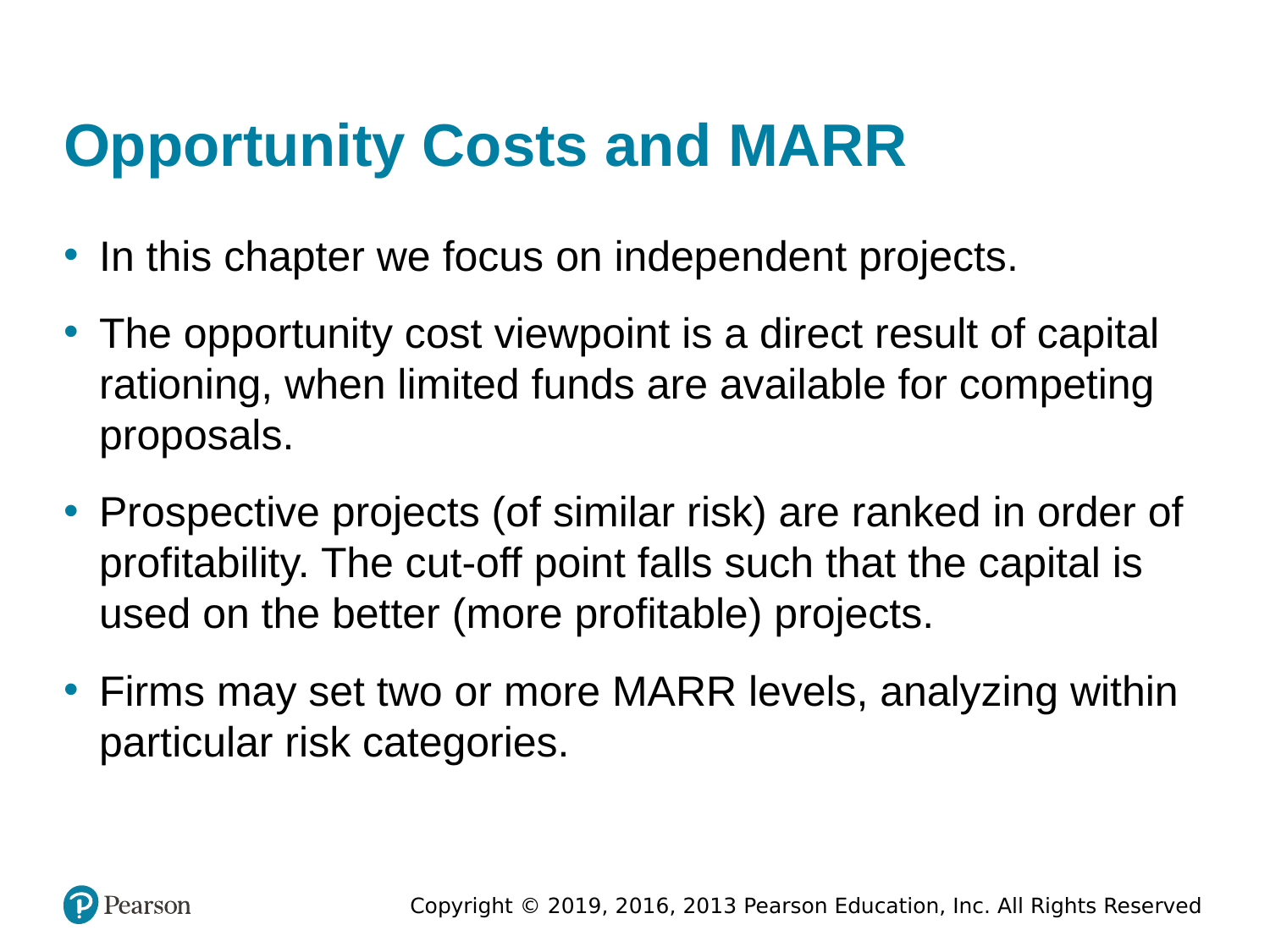

# Opportunity Costs and MARR
In this chapter we focus on independent projects.
The opportunity cost viewpoint is a direct result of capital rationing, when limited funds are available for competing proposals.
Prospective projects (of similar risk) are ranked in order of profitability. The cut-off point falls such that the capital is used on the better (more profitable) projects.
Firms may set two or more MARR levels, analyzing within particular risk categories.